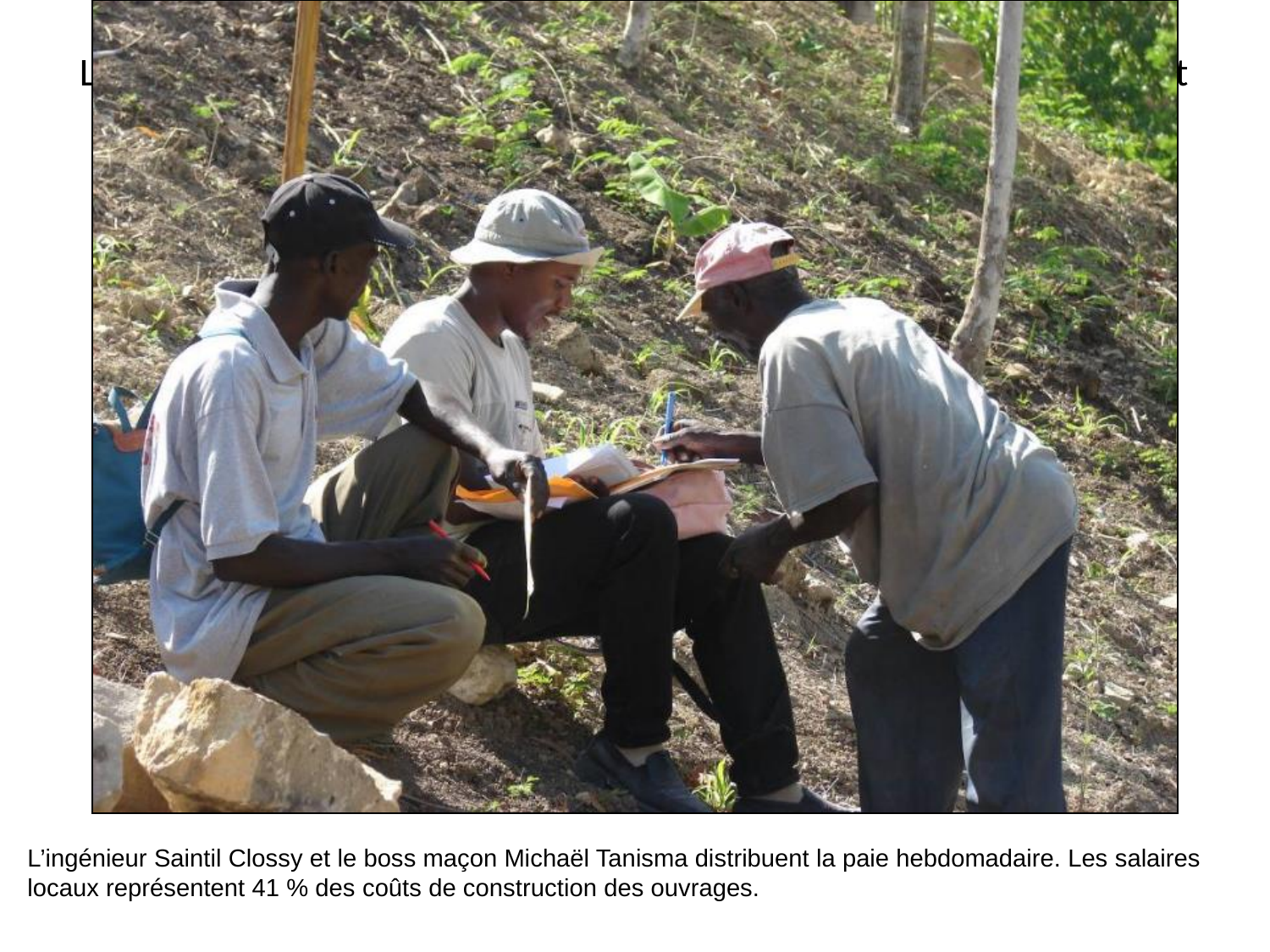

# L’ingénier Saintil Clossy et le boss maçon Michaël Tanisma distribuent la paie hebdomadaire. Les salaires locaux représentent 41 %¨des coûts de construction des ouvrages.
L’ingénieur Saintil Clossy et le boss maçon Michaël Tanisma distribuent la paie hebdomadaire. Les salaires locaux représentent 41 % des coûts de construction des ouvrages.